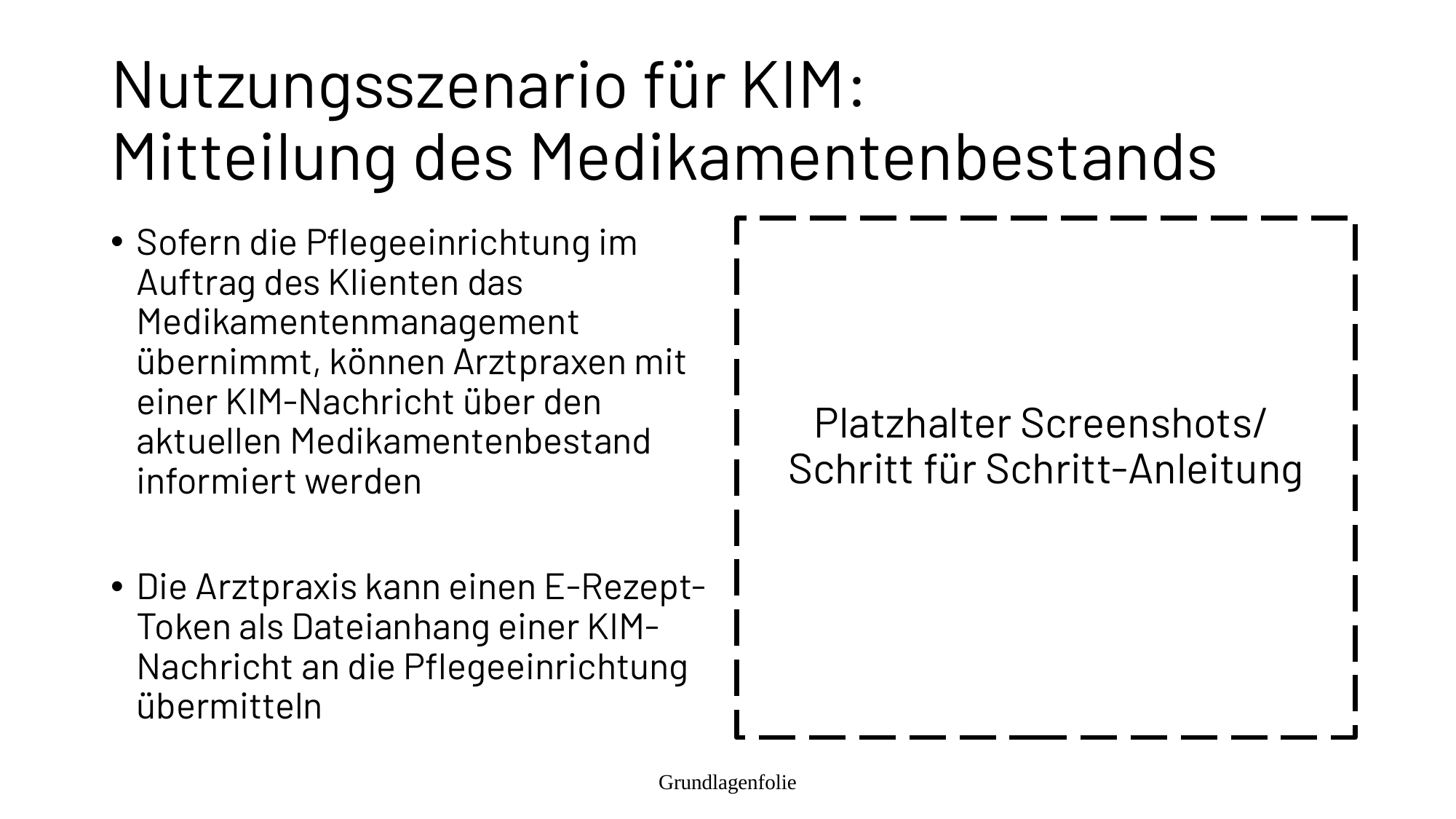

# Nutzungsszenario für KIM: Mitteilung des Medikamentenbestands
Sofern die Pflegeeinrichtung im Auftrag des Klienten das Medikamentenmanagement übernimmt, können Arztpraxen mit einer KIM-Nachricht über den aktuellen Medikamentenbestand informiert werden

Die Arztpraxis kann einen E-Rezept-Token als Dateianhang einer KIM-Nachricht an die Pflegeeinrichtung übermitteln
Platzhalter Screenshots/
Schritt für Schritt-Anleitung

Grundlagenfolie